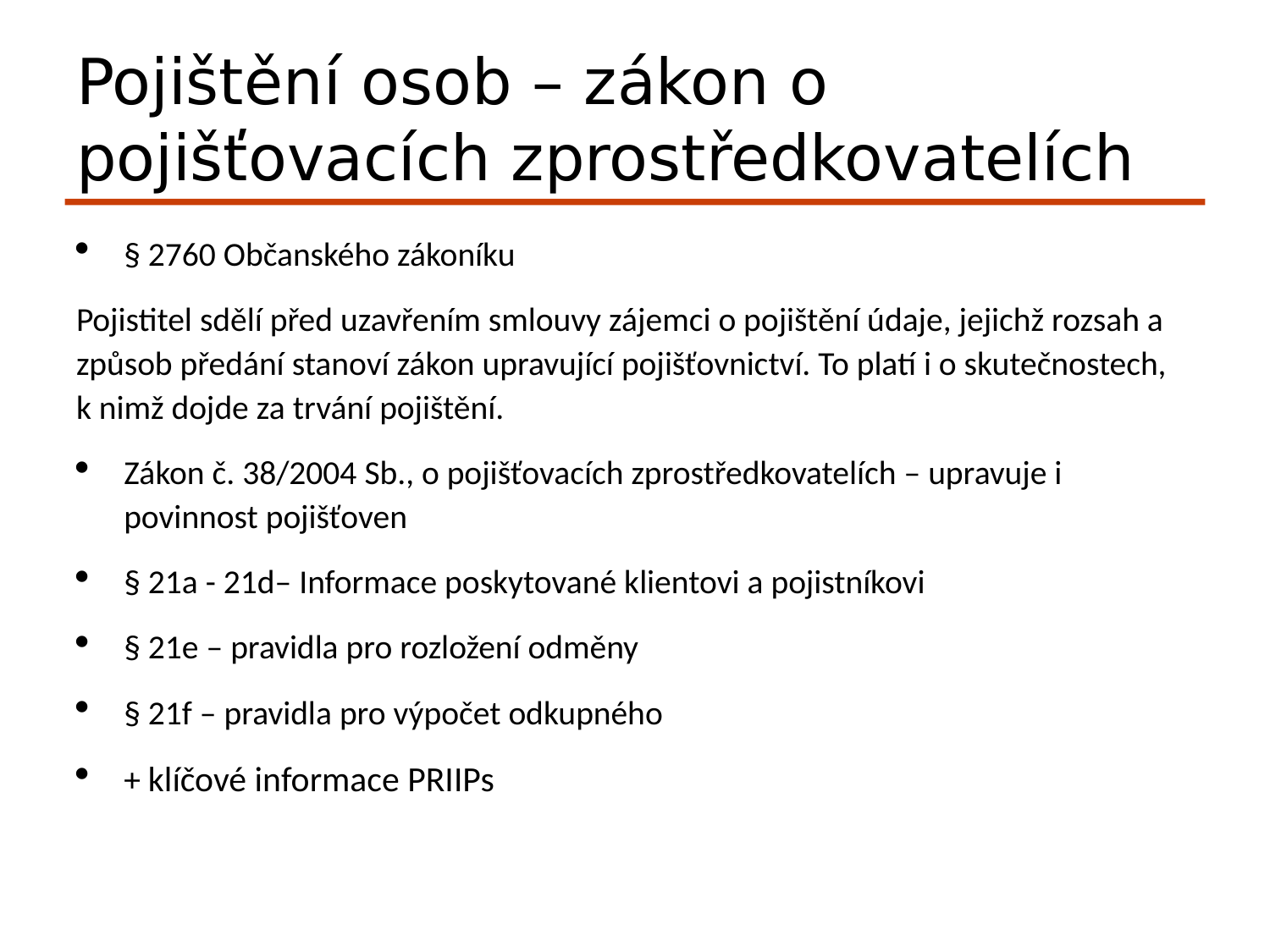

# Pojištění osob – zákon o pojišťovacích zprostředkovatelích

§ 2760 Občanského zákoníku
Pojistitel sdělí před uzavřením smlouvy zájemci o pojištění údaje, jejichž rozsah a způsob předání stanoví zákon upravující pojišťovnictví. To platí i o skutečnostech, k nimž dojde za trvání pojištění.
Zákon č. 38/2004 Sb., o pojišťovacích zprostředkovatelích – upravuje i povinnost pojišťoven
§ 21a - 21d– Informace poskytované klientovi a pojistníkovi
§ 21e – pravidla pro rozložení odměny
§ 21f – pravidla pro výpočet odkupného
+ klíčové informace PRIIPs